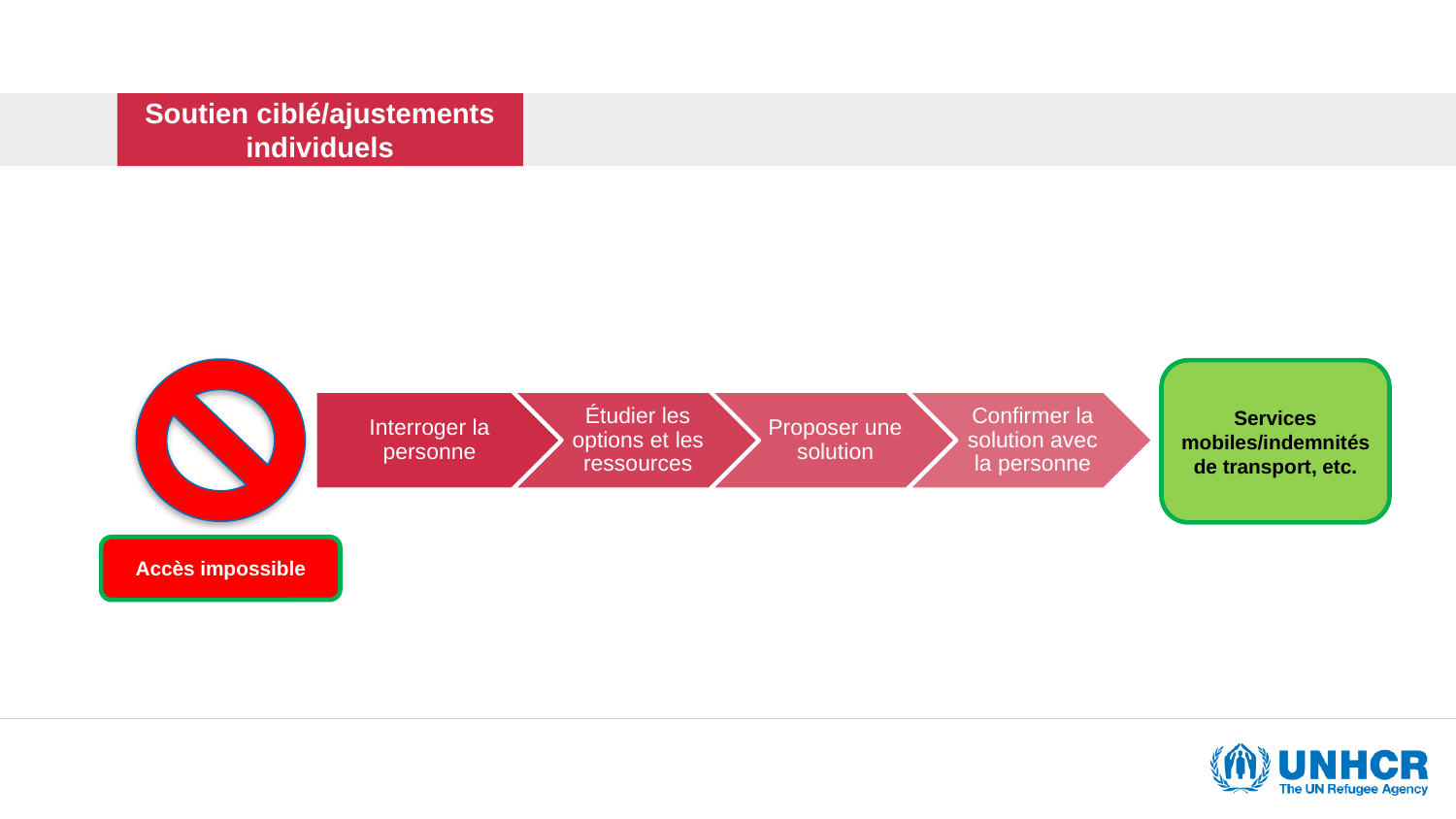

Soutien ciblé/ajustements individuels
Interroger la personne
Étudier les options et les ressources
Proposer une solution
Confirmer la solution avec la personne

Services mobiles/indemnités de transport, etc.
Accès impossible